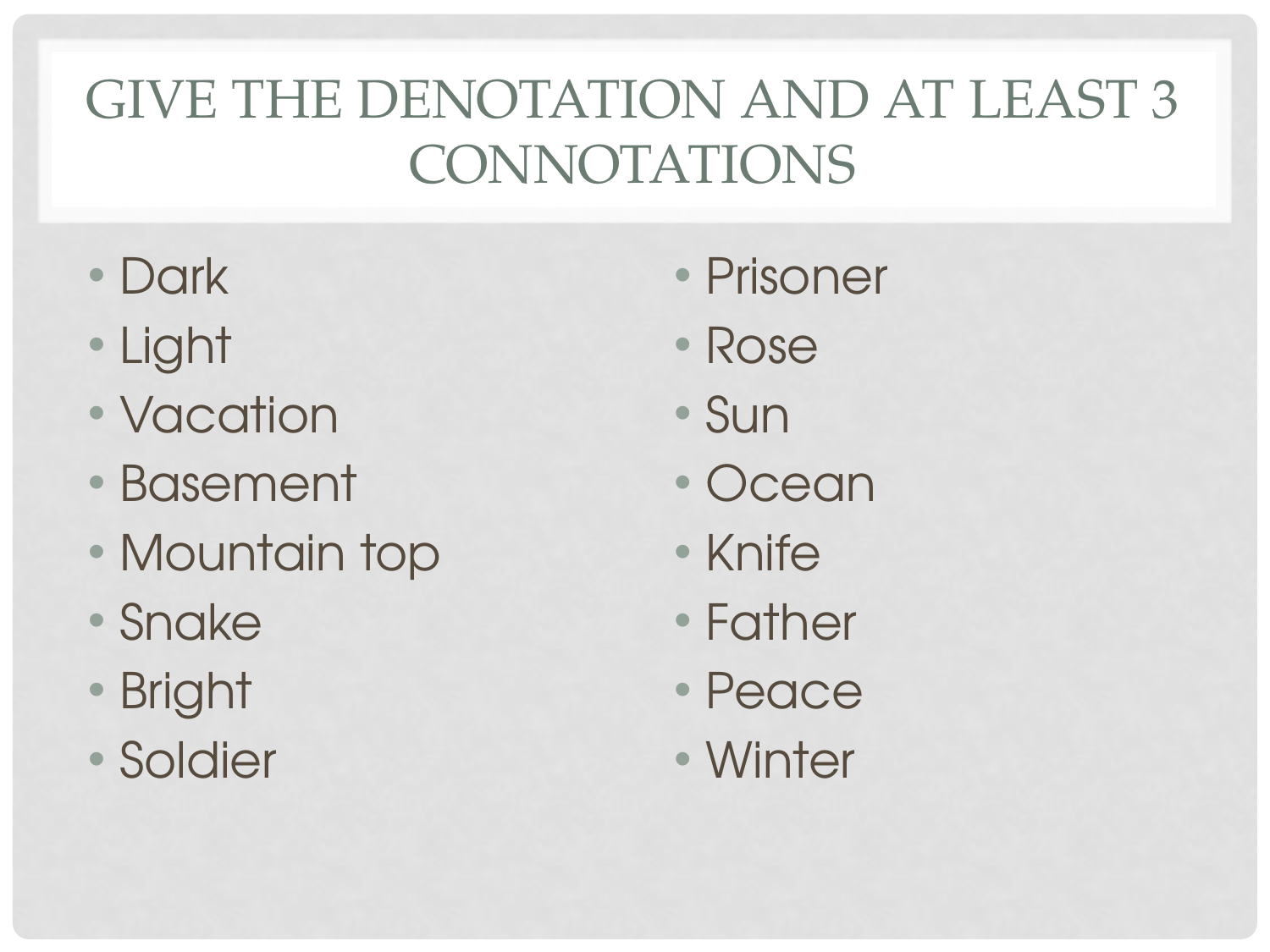

# Give the Denotation and at least 3 Connotations
Dark
Light
Vacation
Basement
Mountain top
Snake
Bright
Soldier

Prisoner
Rose
Sun
Ocean
Knife
Father
Peace
Winter